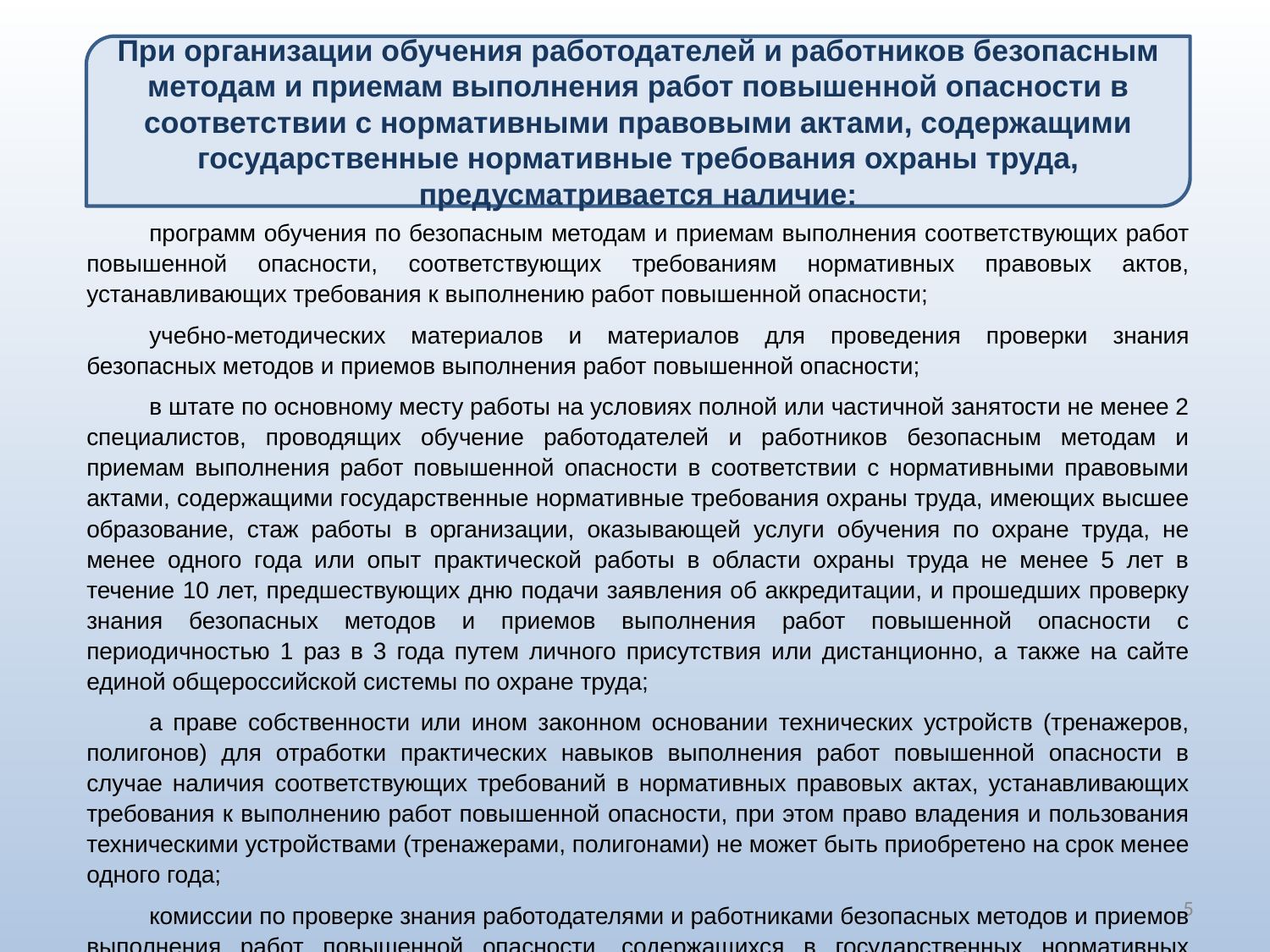

При организации обучения работодателей и работников безопасным методам и приемам выполнения работ повышенной опасности в соответствии с нормативными правовыми актами, содержащими государственные нормативные требования охраны труда, предусматривается наличие:
программ обучения по безопасным методам и приемам выполнения соответствующих работ повышенной опасности, соответствующих требованиям нормативных правовых актов, устанавливающих требования к выполнению работ повышенной опасности;
учебно-методических материалов и материалов для проведения проверки знания безопасных методов и приемов выполнения работ повышенной опасности;
в штате по основному месту работы на условиях полной или частичной занятости не менее 2 специалистов, проводящих обучение работодателей и работников безопасным методам и приемам выполнения работ повышенной опасности в соответствии с нормативными правовыми актами, содержащими государственные нормативные требования охраны труда, имеющих высшее образование, стаж работы в организации, оказывающей услуги обучения по охране труда, не менее одного года или опыт практической работы в области охраны труда не менее 5 лет в течение 10 лет, предшествующих дню подачи заявления об аккредитации, и прошедших проверку знания безопасных методов и приемов выполнения работ повышенной опасности с периодичностью 1 раз в 3 года путем личного присутствия или дистанционно, а также на сайте единой общероссийской системы по охране труда;
а праве собственности или ином законном основании технических устройств (тренажеров, полигонов) для отработки практических навыков выполнения работ повышенной опасности в случае наличия соответствующих требований в нормативных правовых актах, устанавливающих требования к выполнению работ повышенной опасности, при этом право владения и пользования техническими устройствами (тренажерами, полигонами) не может быть приобретено на срок менее одного года;
комиссии по проверке знания работодателями и работниками безопасных методов и приемов выполнения работ повышенной опасности, содержащихся в государственных нормативных требованиях охраны труда
.
5